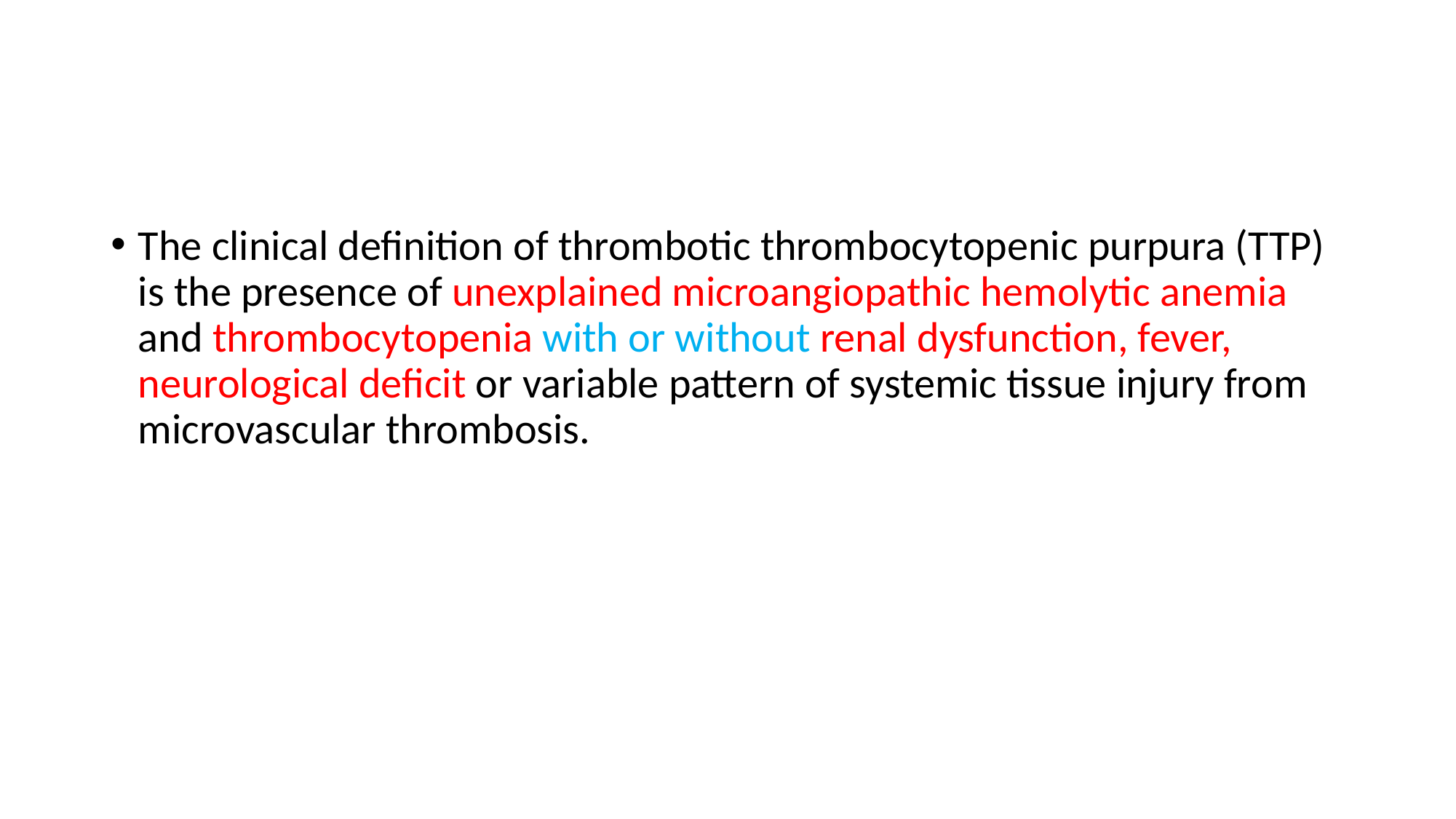

#
The clinical definition of thrombotic thrombocytopenic purpura (TTP) is the presence of unexplained microangiopathic hemolytic anemia and thrombocytopenia with or without renal dysfunction, fever, neurological deficit or variable pattern of systemic tissue injury from microvascular thrombosis.